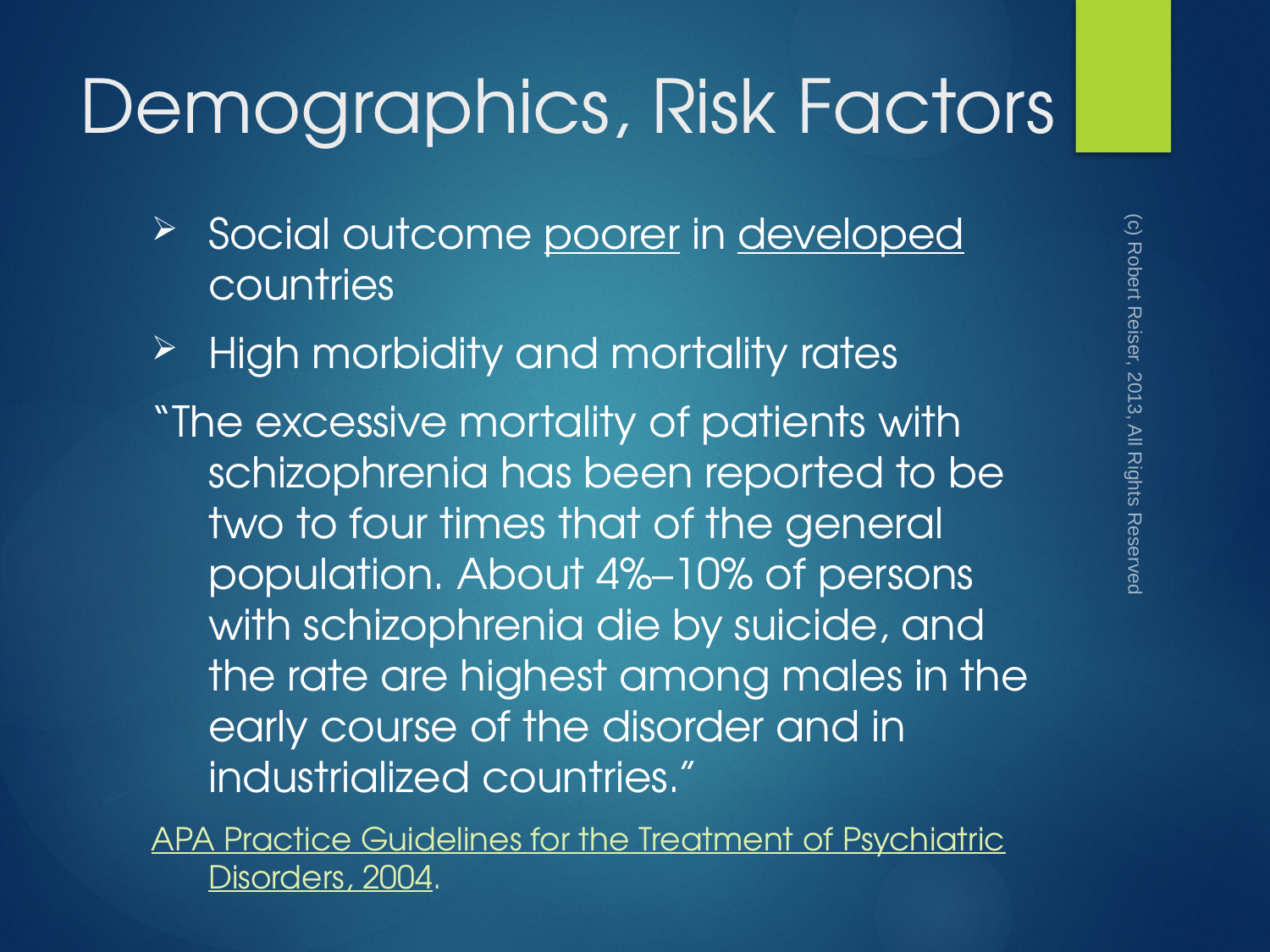

# Demographics, Risk Factors
Social outcome poorer in developed countries
High morbidity and mortality rates
“The excessive mortality of patients with schizophrenia has been reported to be two to four times that of the general population. About 4%–10% of persons with schizophrenia die by suicide, and the rate are highest among males in the early course of the disorder and in industrialized countries.”
APA Practice Guidelines for the Treatment of Psychiatric Disorders, 2004.

(c) Robert Reiser, 2013, All Rights Reserved